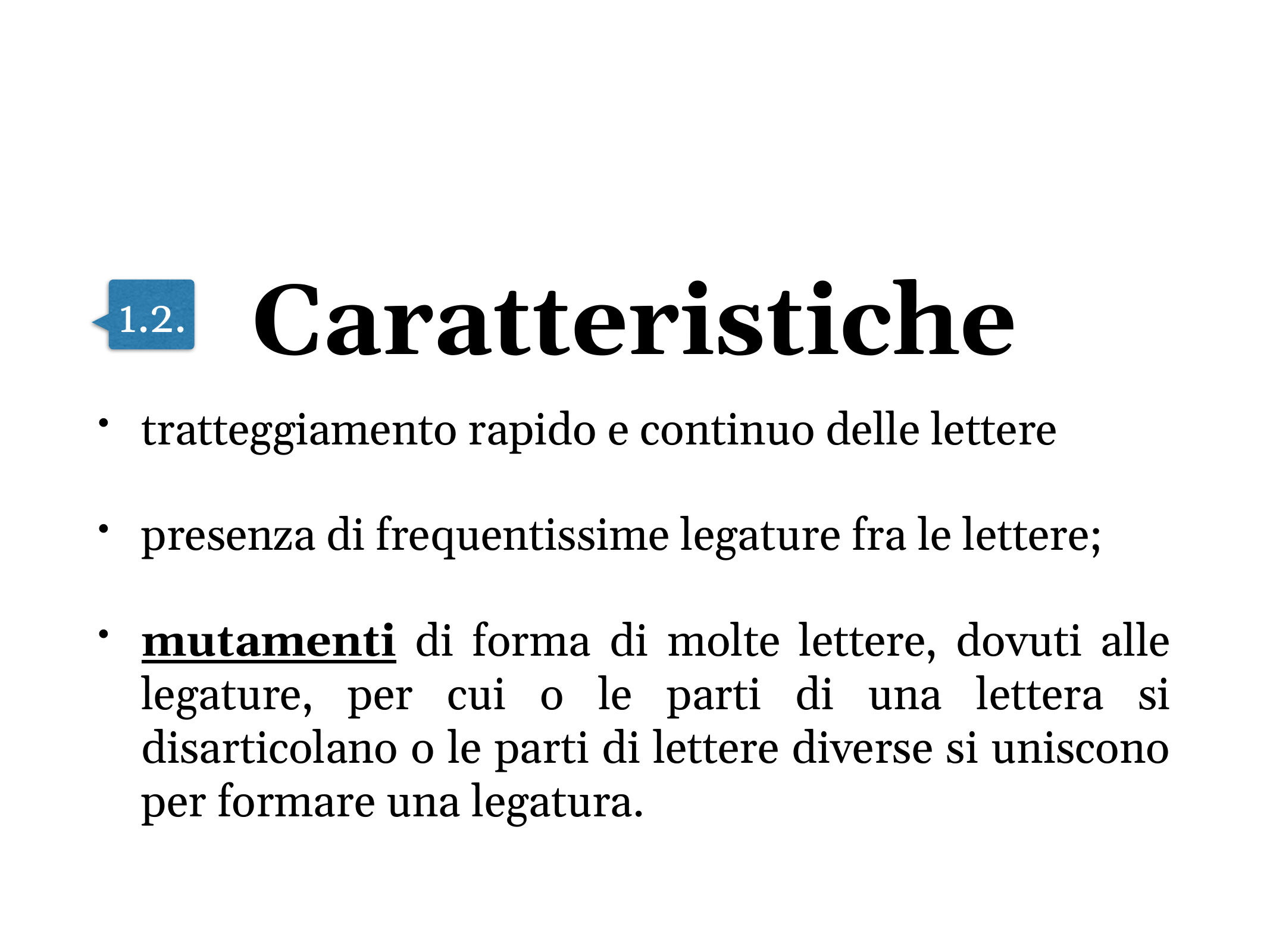

# Caratteristiche

1.2.
tratteggiamento rapido e continuo delle lettere
presenza di frequentissime legature fra le lettere;
mutamenti di forma di molte lettere, dovuti alle legature, per cui o le parti di una lettera si disarticolano o le parti di lettere diverse si uniscono per formare una legatura.
4